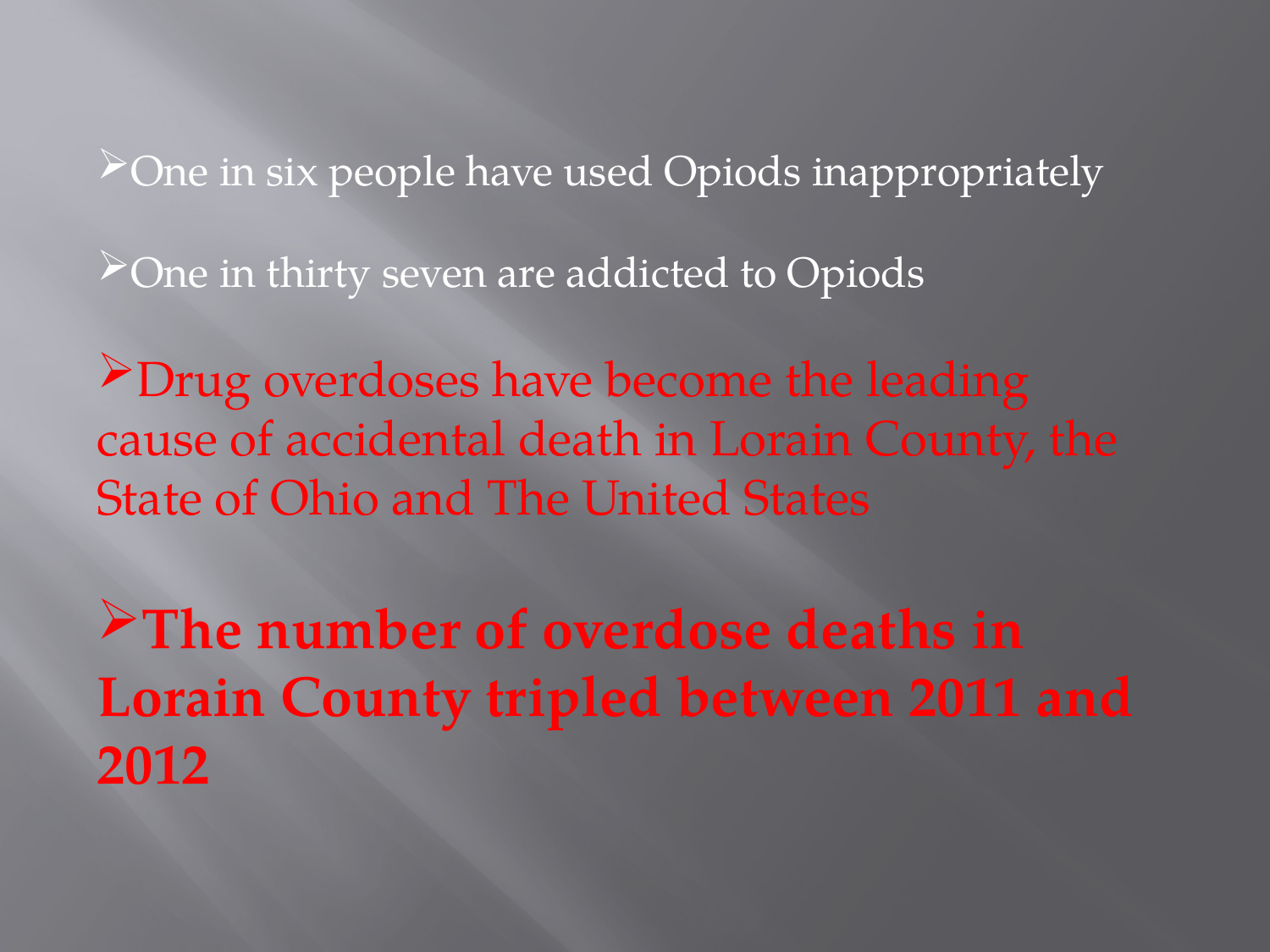

One in six people have used Opiods inappropriately

One in thirty seven are addicted to Opiods

Drug overdoses have become the leading cause of accidental death in Lorain County, the State of Ohio and The United States

The number of overdose deaths in Lorain County tripled between 2011 and 2012